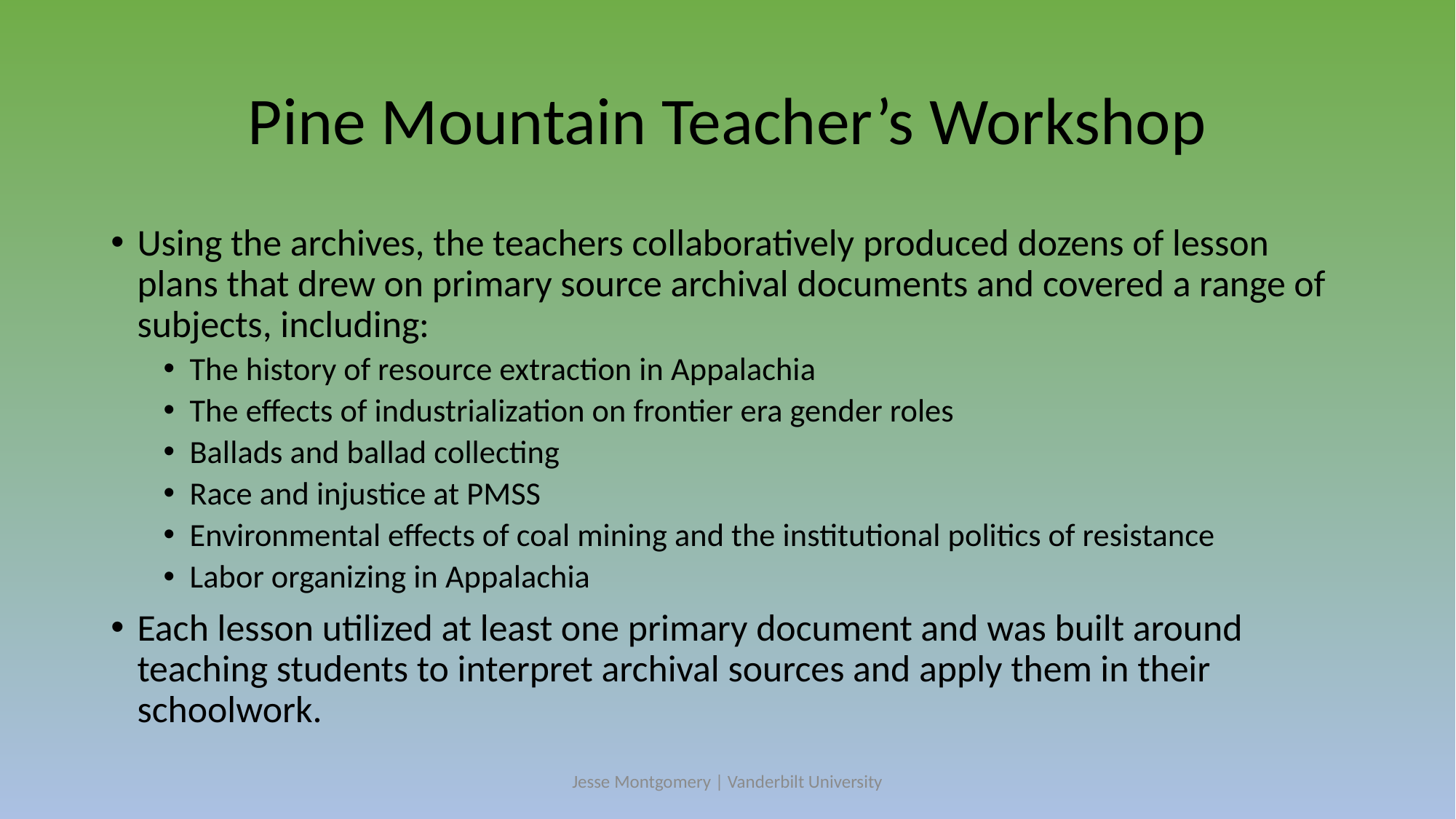

# Pine Mountain Teacher’s Workshop
Using the archives, the teachers collaboratively produced dozens of lesson plans that drew on primary source archival documents and covered a range of subjects, including:
The history of resource extraction in Appalachia
The effects of industrialization on frontier era gender roles
Ballads and ballad collecting
Race and injustice at PMSS
Environmental effects of coal mining and the institutional politics of resistance
Labor organizing in Appalachia
Each lesson utilized at least one primary document and was built around teaching students to interpret archival sources and apply them in their schoolwork.
Jesse Montgomery | Vanderbilt University